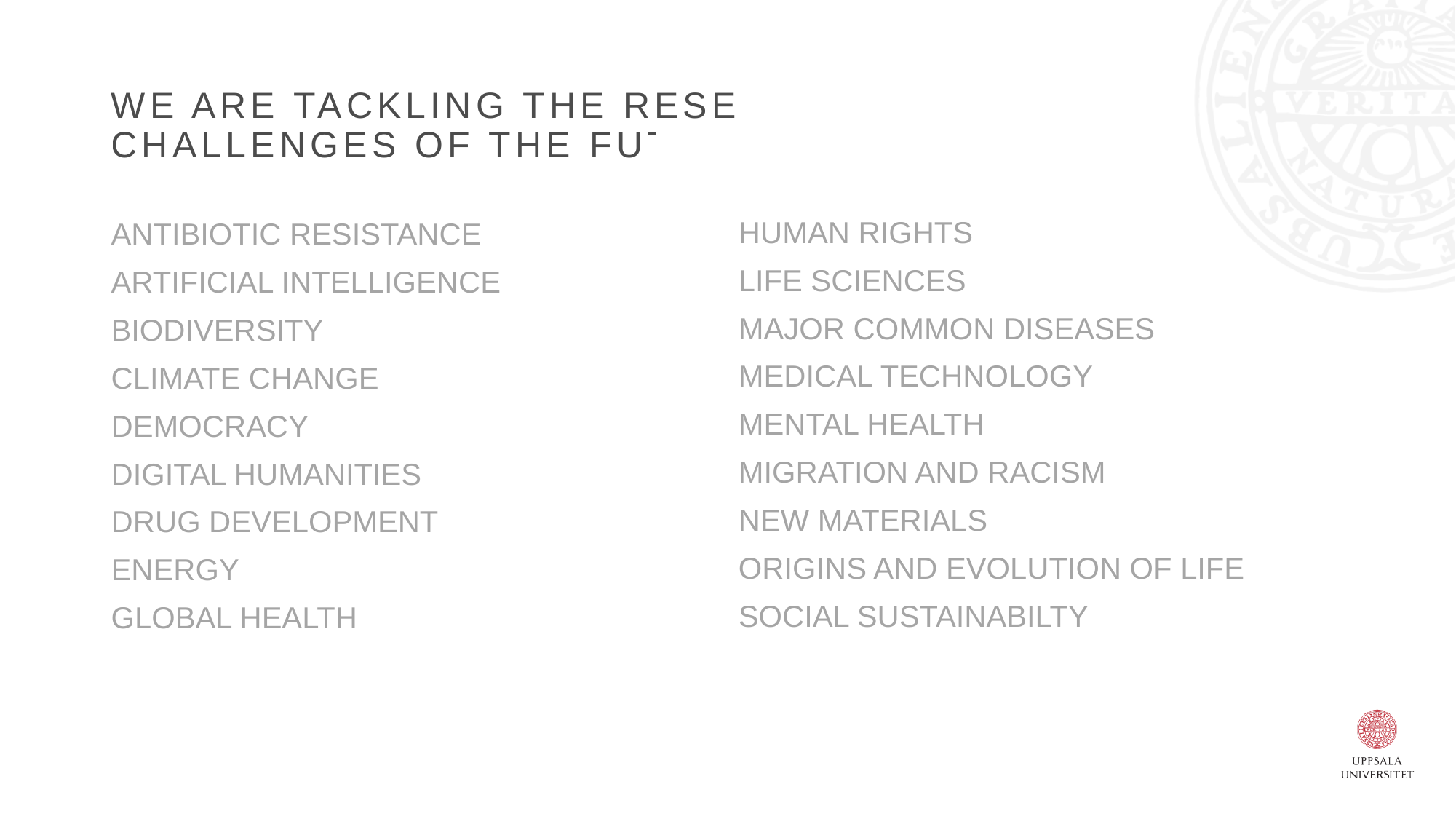

# WE ARE TACKLING THE RESEARCH CHALLENGES OF THE FUTURE
HUMAN RIGHTS
LIFE SCIENCES
MAJOR COMMON DISEASES
MEDICAL TECHNOLOGY
MENTAL HEALTH
MIGRATION AND RACISM
NEW MATERIALS
ORIGINS AND EVOLUTION OF LIFE
SOCIAL SUSTAINABILTY

ANTIBIOTIC RESISTANCE
ARTIFICIAL INTELLIGENCE
BIODIVERSITY
CLIMATE CHANGE
DEMOCRACY
DIGITAL HUMANITIES
DRUG DEVELOPMENT
ENERGY
GLOBAL HEALTH